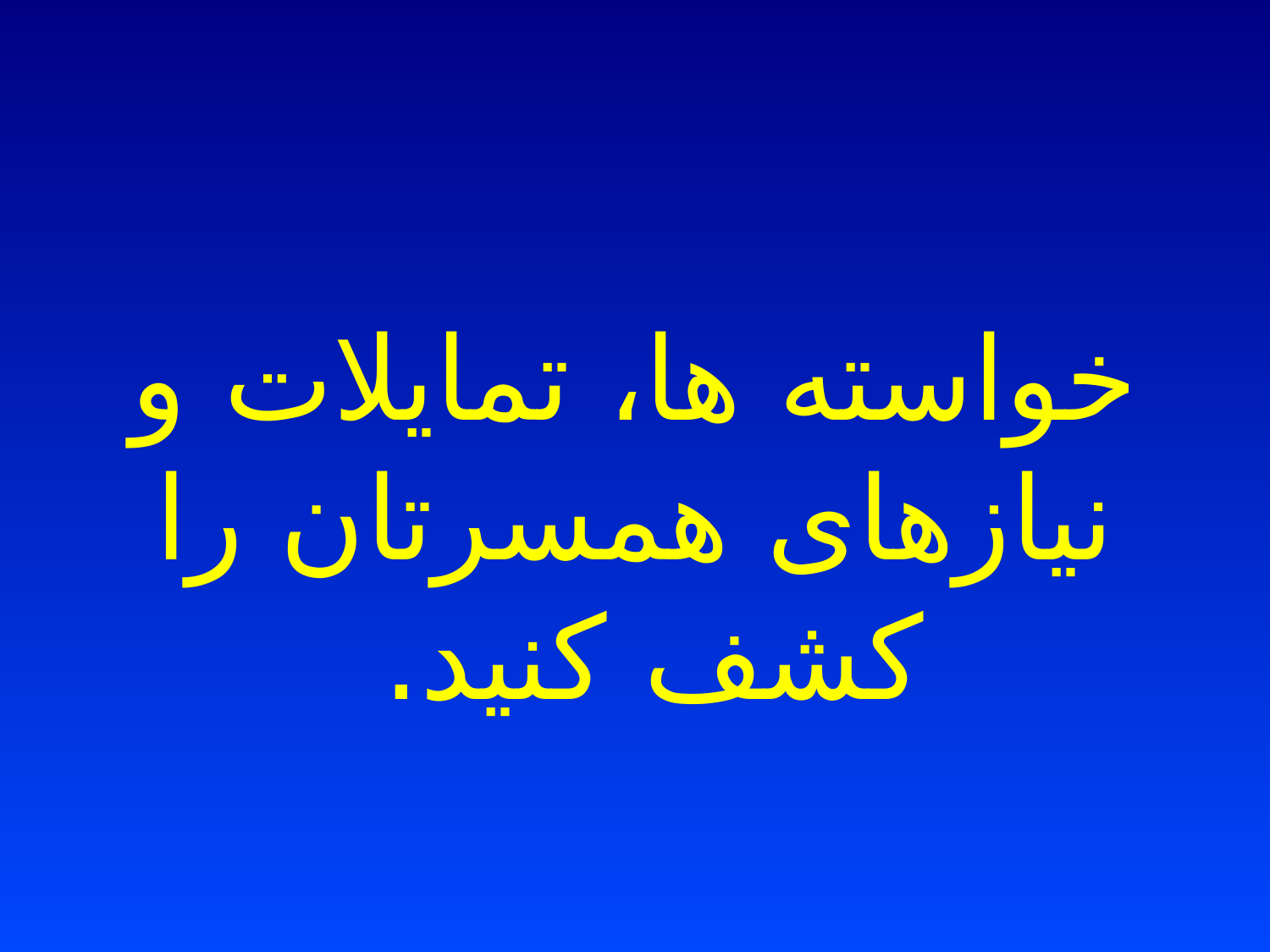

#
خواسته ها، تمایلات و نیازهای همسرتان را کشف کنید.